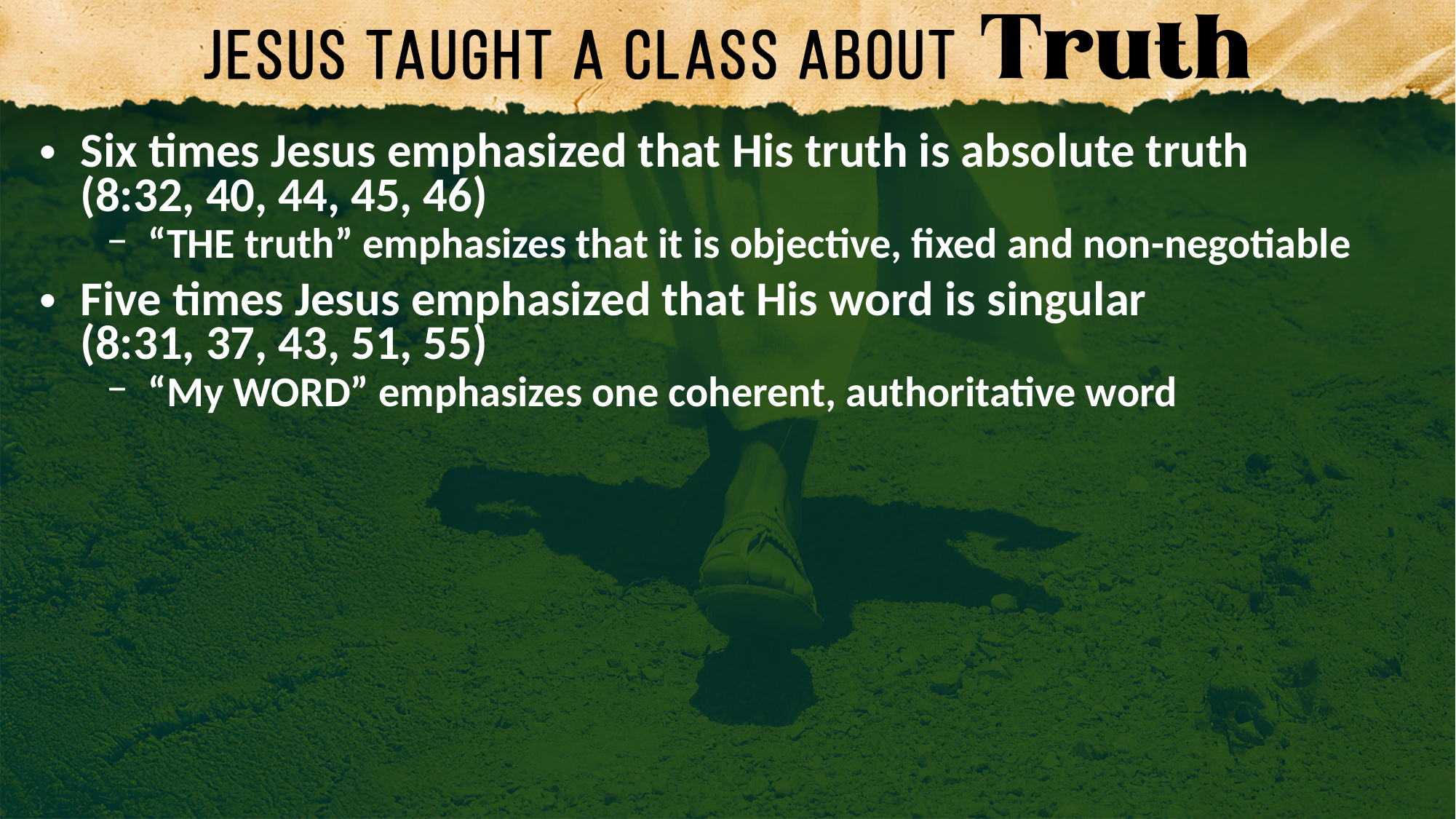

Six times Jesus emphasized that His truth is absolute truth
(8:32, 40, 44, 45, 46)
“THE truth” emphasizes that it is objective, fixed and non-negotiable
Five times Jesus emphasized that His word is singular
(8:31, 37, 43, 51, 55)
“My WORD” emphasizes one coherent, authoritative word